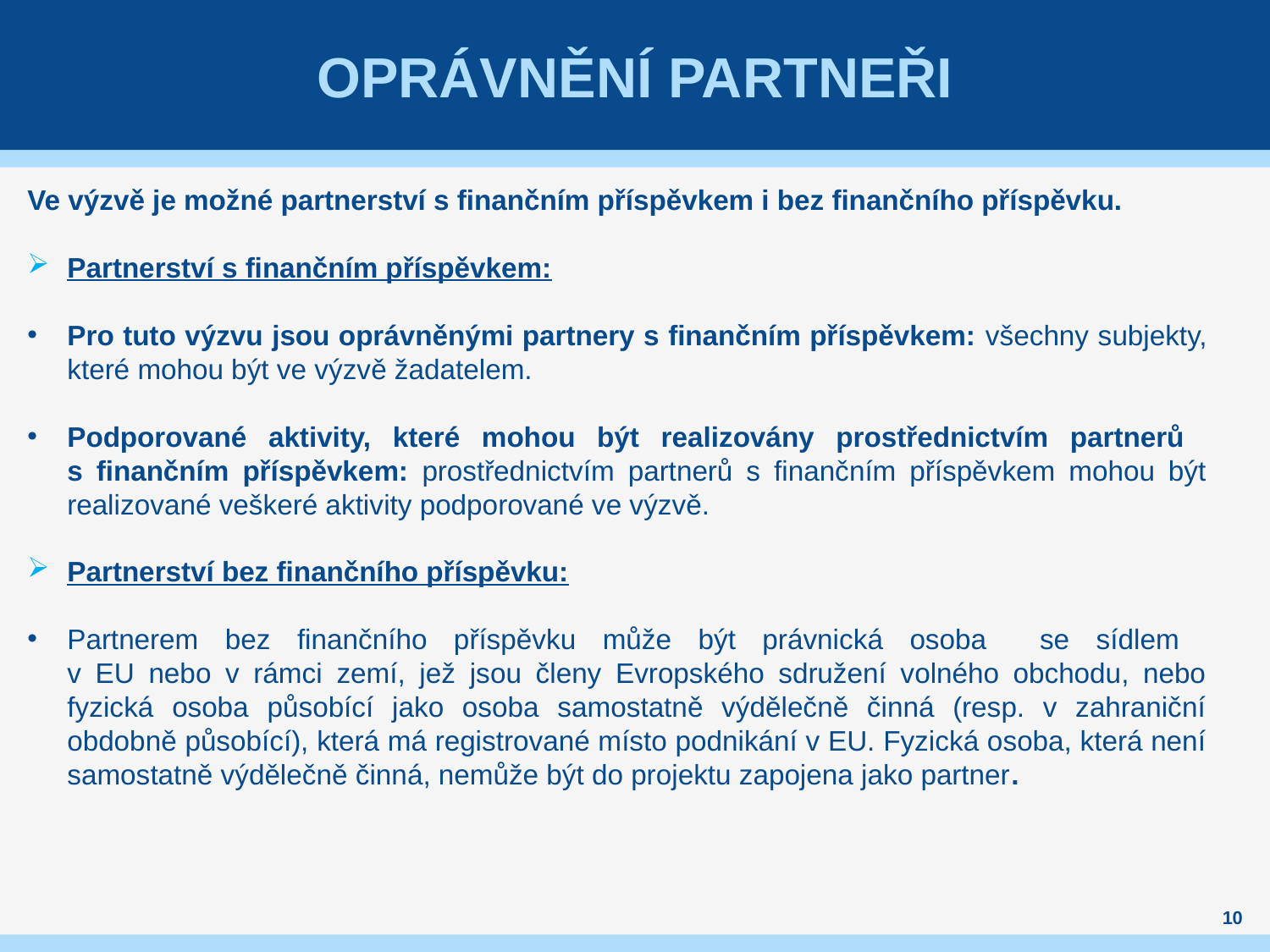

# Oprávnění partneři
Ve výzvě je možné partnerství s finančním příspěvkem i bez finančního příspěvku.

Partnerství s finančním příspěvkem:

Pro tuto výzvu jsou oprávněnými partnery s finančním příspěvkem: všechny subjekty, které mohou být ve výzvě žadatelem.

Podporované aktivity, které mohou být realizovány prostřednictvím partnerů
s finančním příspěvkem: prostřednictvím partnerů s finančním příspěvkem mohou být realizované veškeré aktivity podporované ve výzvě.

Partnerství bez finančního příspěvku:

Partnerem bez finančního příspěvku může být právnická osoba  se sídlem
v EU nebo v rámci zemí, jež jsou členy Evropského sdružení volného obchodu, nebo fyzická osoba působící jako osoba samostatně výdělečně činná (resp. v zahraniční obdobně působící), která má registrované místo podnikání v EU. Fyzická osoba, která není samostatně výdělečně činná, nemůže být do projektu zapojena jako partner.

10